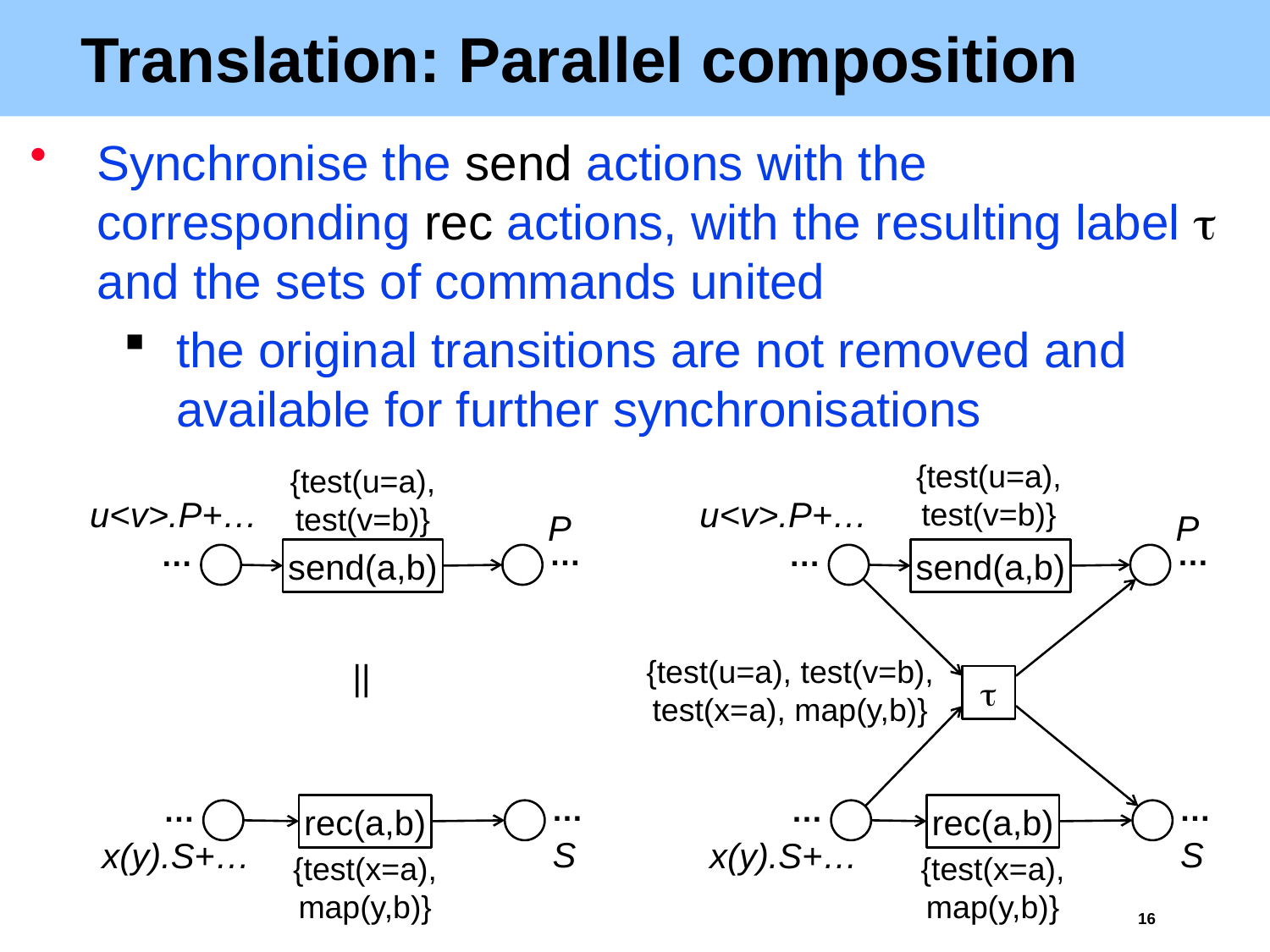

# Translation: Parallel composition
Synchronise the send actions with the corresponding rec actions, with the resulting label τ and the sets of commands united
the original transitions are not removed and available for further synchronisations
{test(u=a),
test(v=b)}
 u<v>.P+…
 P
…
…
send(a,b)

{test(u=a), test(v=b),
test(x=a), map(y,b)}
τ
…
…
rec(a,b)

 S
 x(y).S+…
{test(x=a),
map(y,b)}
{test(u=a),
test(v=b)}
 u<v>.P+…
 P
…
…
send(a,b)

||
…
…
rec(a,b)

 S
 x(y).S+…
{test(x=a),
map(y,b)}